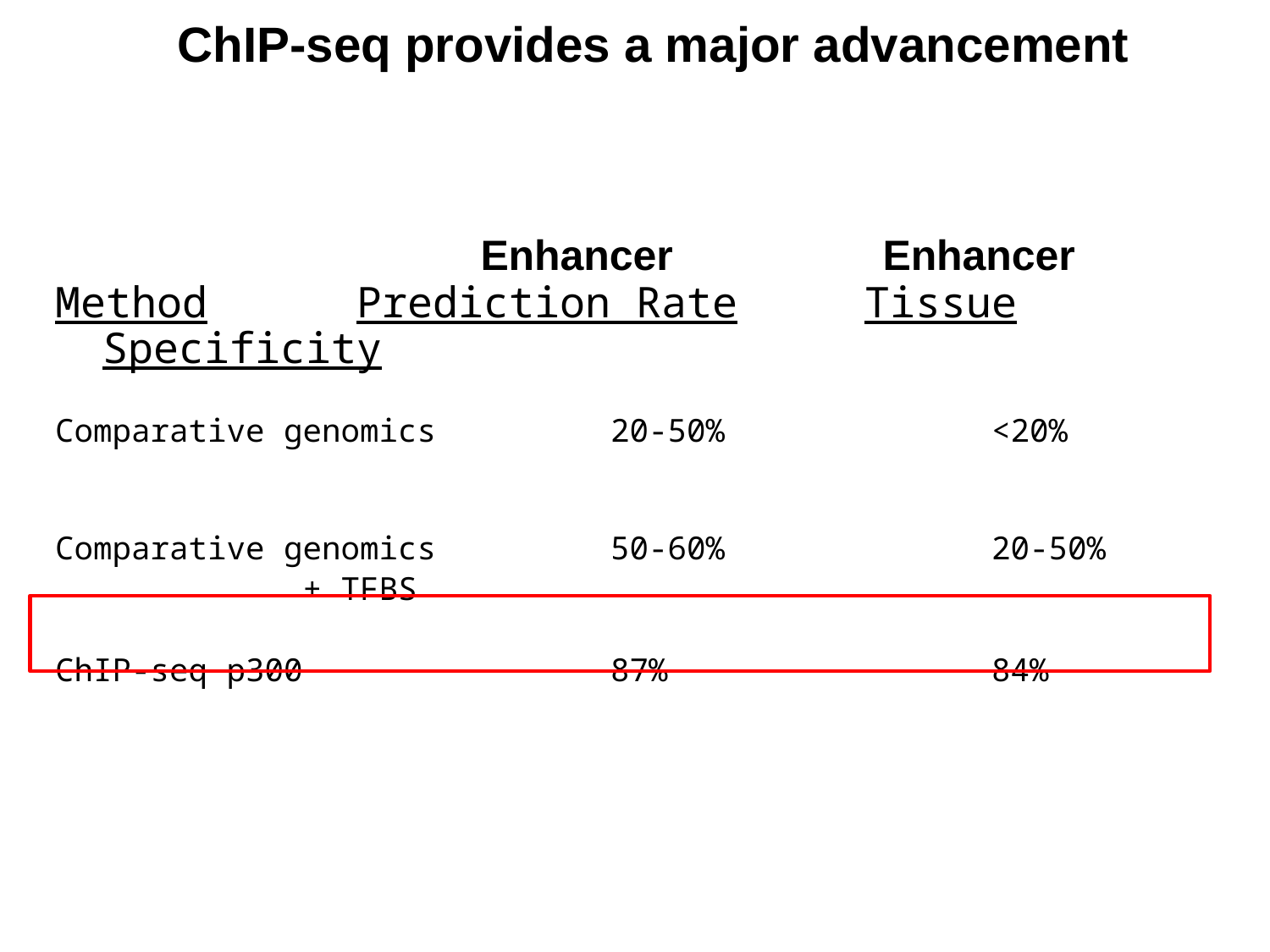

ChIP-seq provides a major advancement
Enhancer
Enhancer
Method		Prediction Rate	Tissue Specificity

Comparative genomics		20-50%			<20%

Comparative genomics		50-60%			20-50%
             + TFBS

ChIP-seq p300			87%			84%